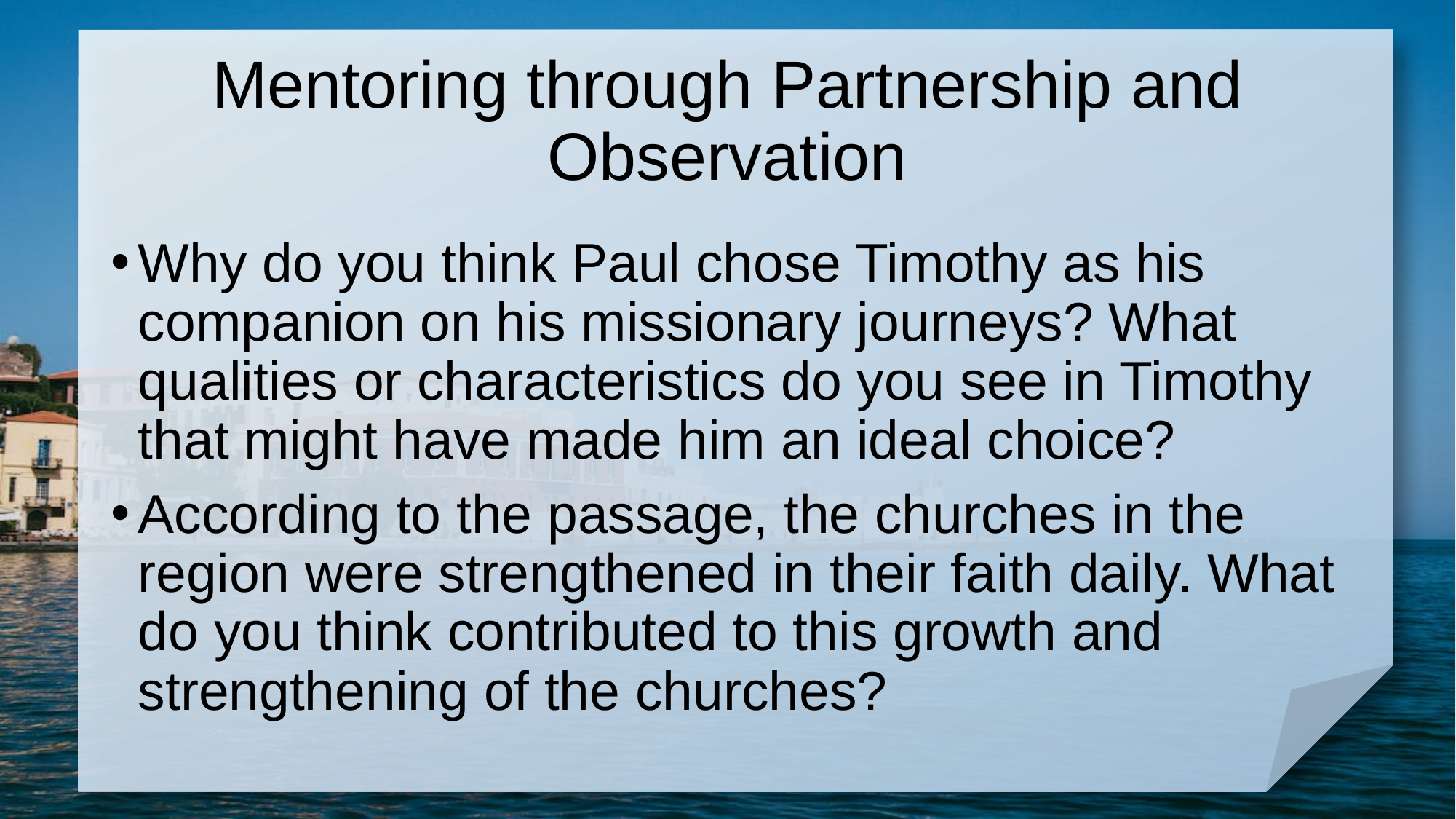

# Mentoring through Partnership and Observation
Why do you think Paul chose Timothy as his companion on his missionary journeys? What qualities or characteristics do you see in Timothy that might have made him an ideal choice?
According to the passage, the churches in the region were strengthened in their faith daily. What do you think contributed to this growth and strengthening of the churches?